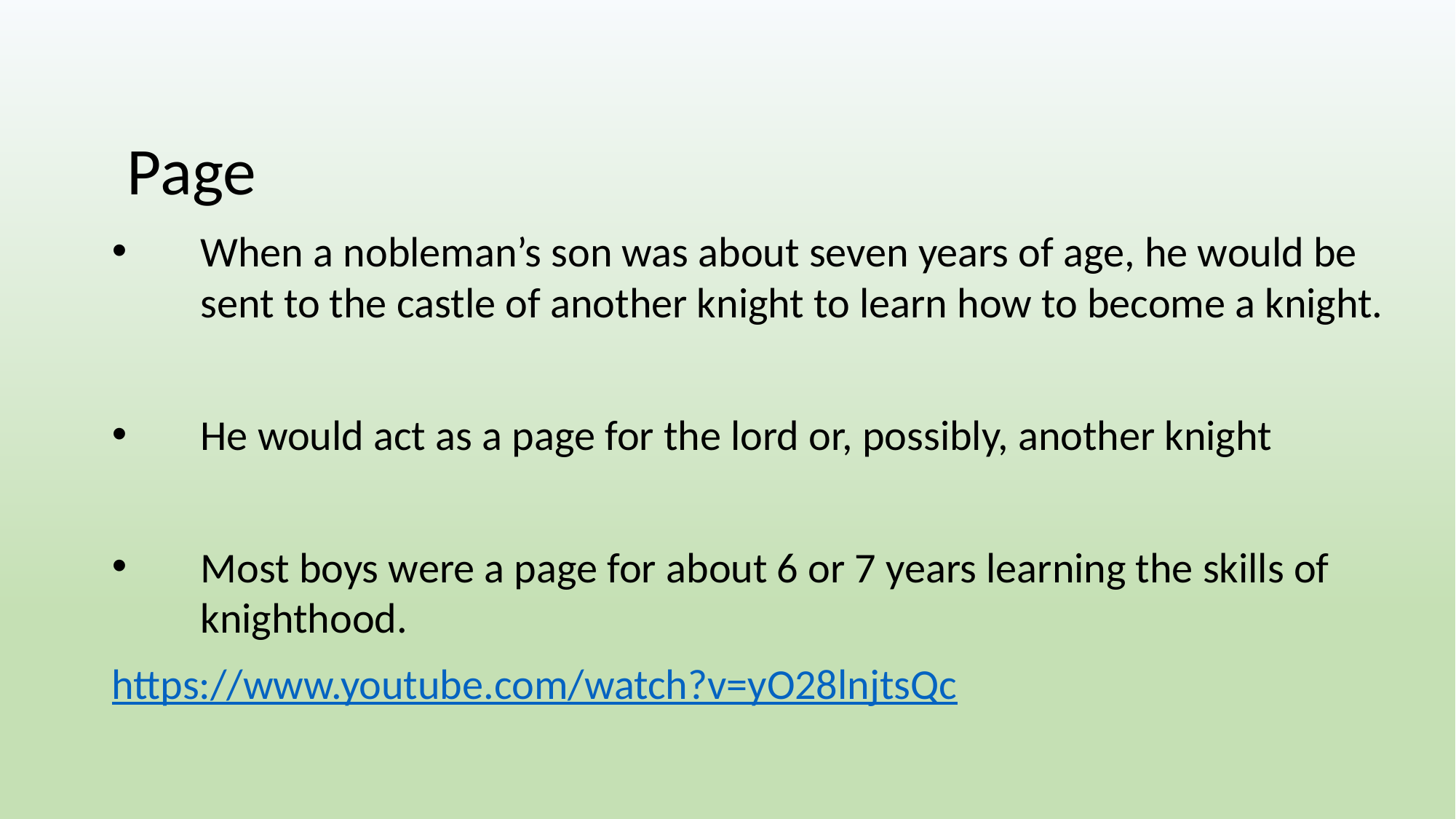

Page
When a nobleman’s son was about seven years of age, he would be sent to the castle of another knight to learn how to become a knight.

He would act as a page for the lord or, possibly, another knight

Most boys were a page for about 6 or 7 years learning the skills of knighthood.
https://www.youtube.com/watch?v=yO28lnjtsQc